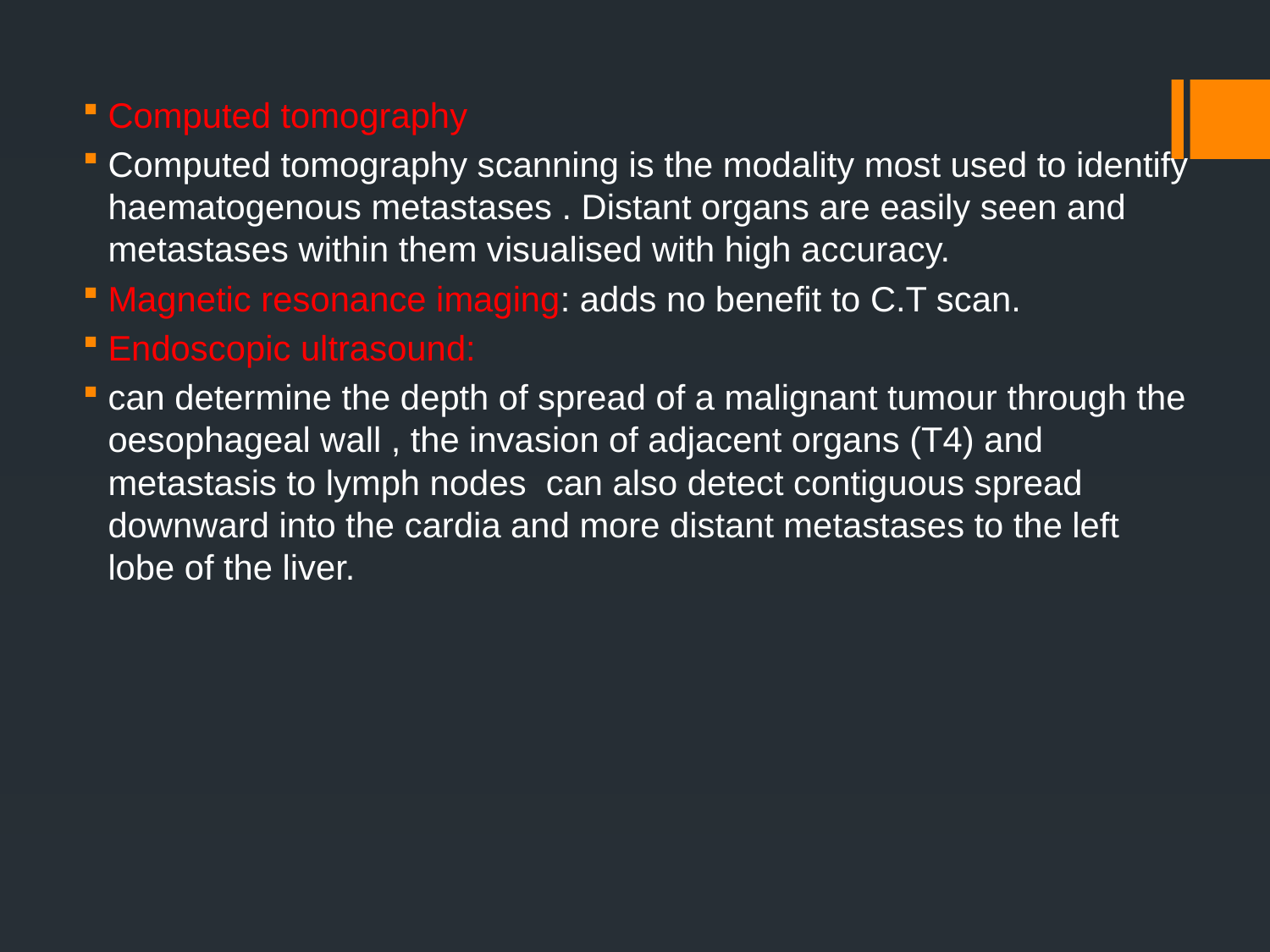

#
Computed tomography
Computed tomography scanning is the modality most used to identify haematogenous metastases . Distant organs are easily seen and metastases within them visualised with high accuracy.
Magnetic resonance imaging: adds no benefit to C.T scan.
Endoscopic ultrasound:
can determine the depth of spread of a malignant tumour through the oesophageal wall , the invasion of adjacent organs (T4) and metastasis to lymph nodes  can also detect contiguous spread downward into the cardia and more distant metastases to the left lobe of the liver.